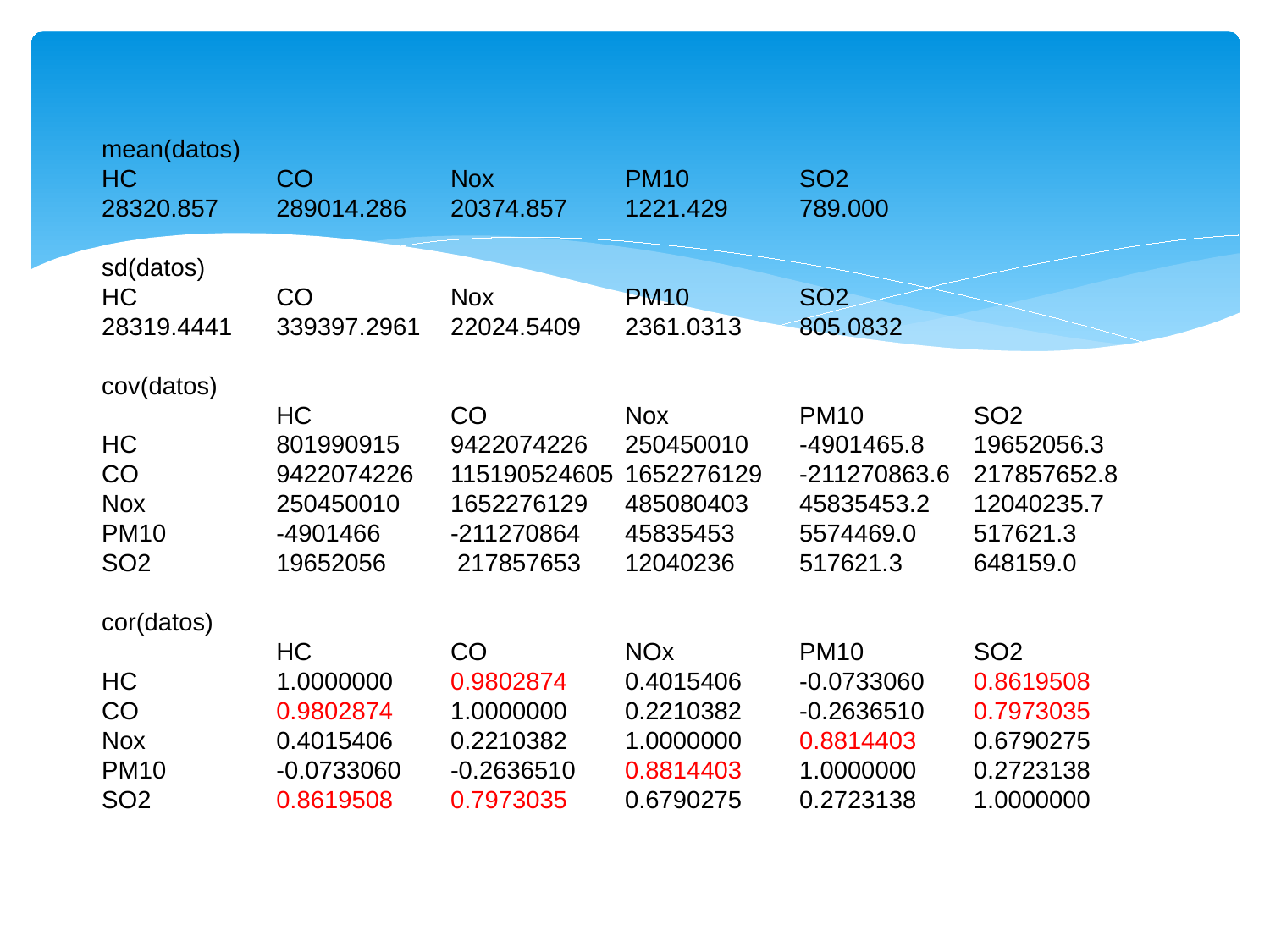

mean(datos)
HC	CO	Nox	PM10	SO2
28320.857 	289014.286 	20374.857 	1221.429 	789.000

sd(datos)
HC	CO	Nox	PM10	SO2
28319.4441 	339397.2961	22024.5409	2361.0313	805.0832

cov(datos)
	HC 	CO	Nox	PM10	SO2
HC	801990915	9422074226	250450010	-4901465.8	19652056.3
CO	9422074226	115190524605	1652276129	-211270863.6 	217857652.8
Nox	250450010	1652276129	485080403	45835453.2	12040235.7
PM10	-4901466	-211270864	45835453	5574469.0	517621.3
SO2	19652056	 217857653 	12040236 	517621.3 	648159.0

cor(datos)
	HC 	CO 	NOx 	PM10 	SO2
HC 	1.0000000 	0.9802874 	0.4015406 	-0.0733060 	0.8619508
CO	0.9802874 	1.0000000 	0.2210382 	-0.2636510 	0.7973035
Nox	0.4015406 	0.2210382 	1.0000000 	0.8814403 	0.6790275
PM10	-0.0733060 	-0.2636510 	0.8814403 	1.0000000 	0.2723138
SO2 	0.8619508 	0.7973035 	0.6790275 	0.2723138 	1.0000000